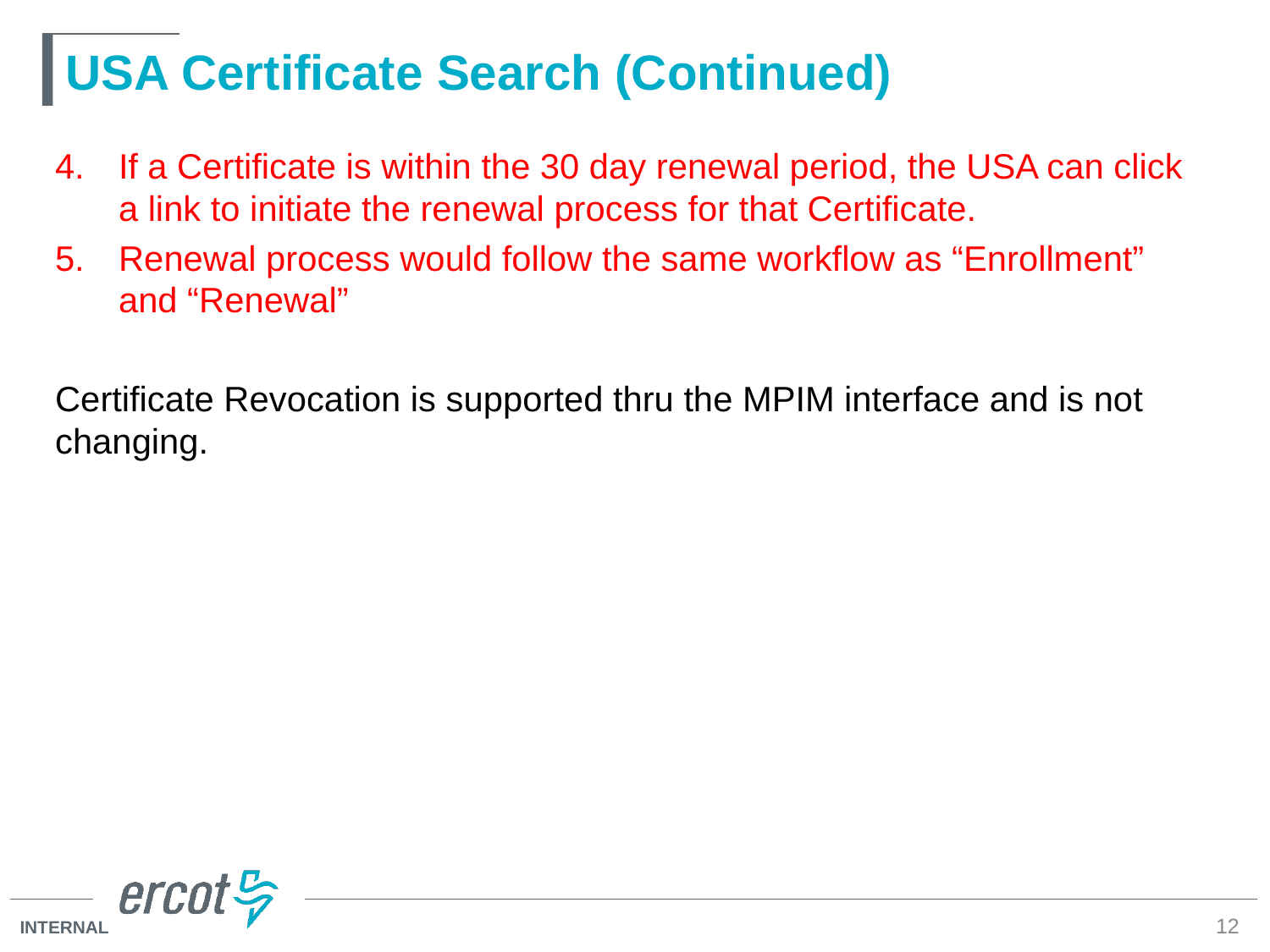

# USA Certificate Search (Continued)
If a Certificate is within the 30 day renewal period, the USA can click a link to initiate the renewal process for that Certificate.
Renewal process would follow the same workflow as “Enrollment” and “Renewal”

Certificate Revocation is supported thru the MPIM interface and is not changing.

12